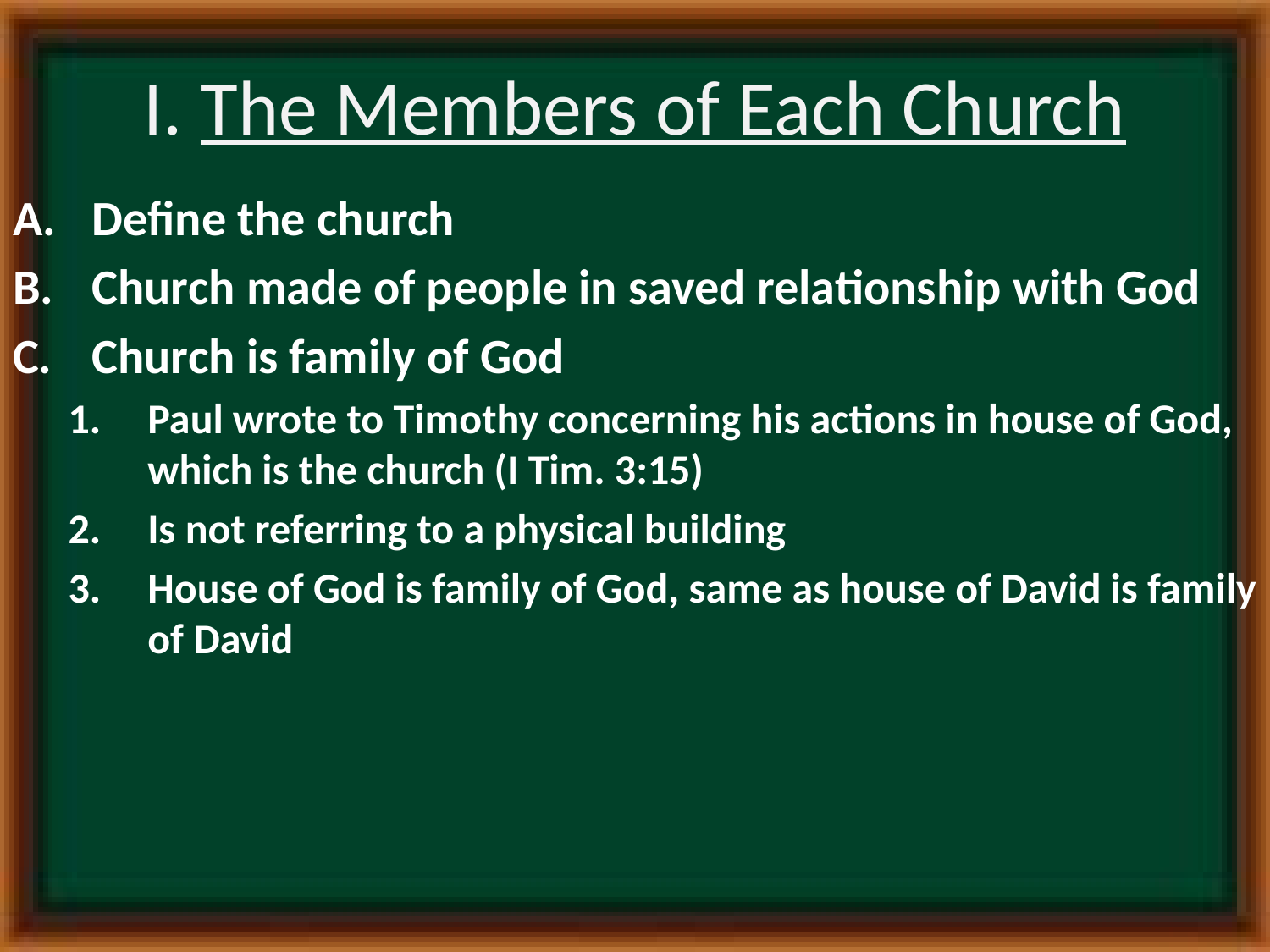

# I. The Members of Each Church
Define the church
Church made of people in saved relationship with God
Church is family of God
Paul wrote to Timothy concerning his actions in house of God, which is the church (I Tim. 3:15)
Is not referring to a physical building
House of God is family of God, same as house of David is family of David